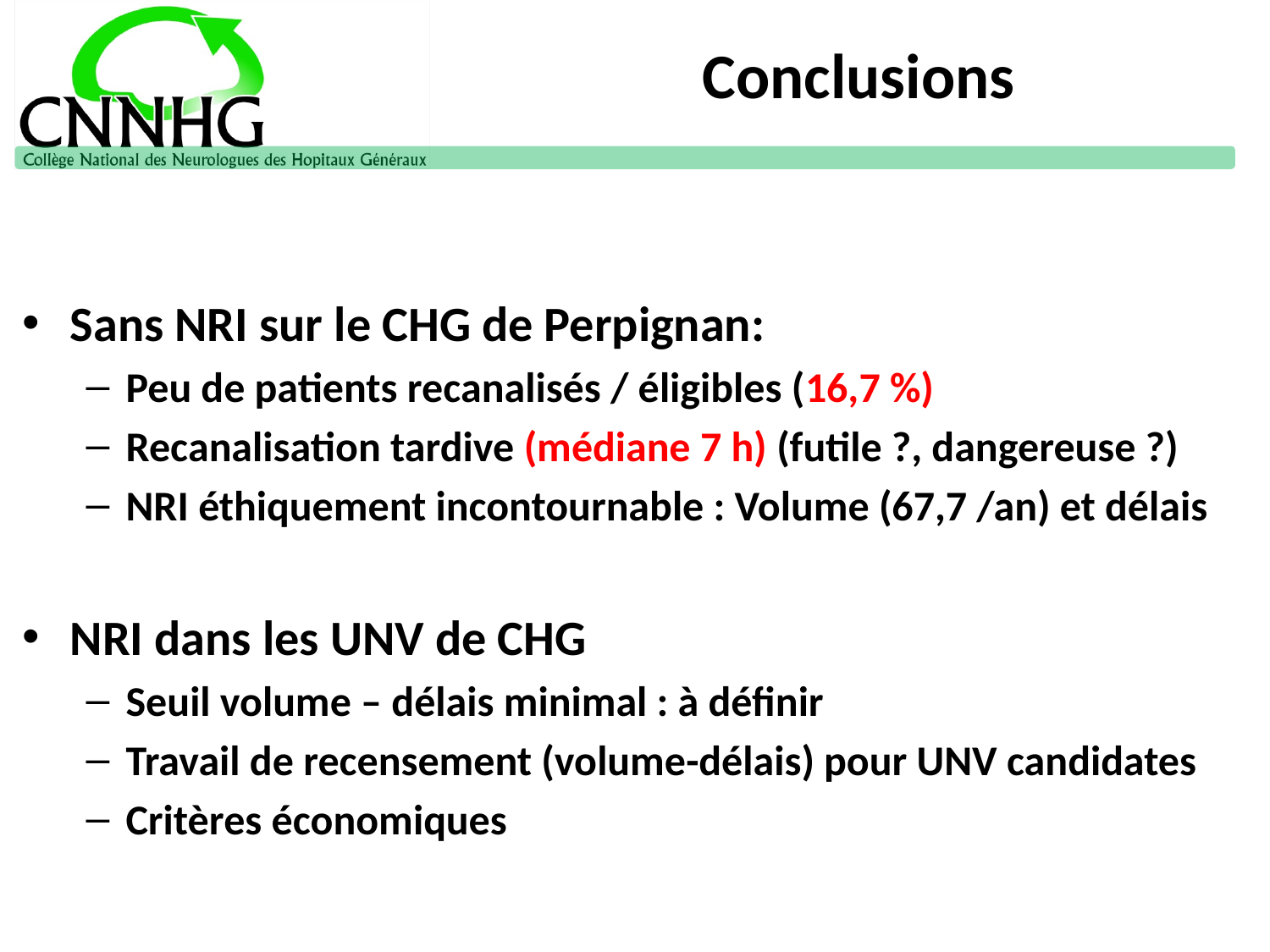

# Conclusions
Sans NRI sur le CHG de Perpignan:
Peu de patients recanalisés / éligibles (16,7 %)
Recanalisation tardive (médiane 7 h) (futile ?, dangereuse ?)
NRI éthiquement incontournable : Volume (67,7 /an) et délais

NRI dans les UNV de CHG
Seuil volume – délais minimal : à définir
Travail de recensement (volume-délais) pour UNV candidates
Critères économiques